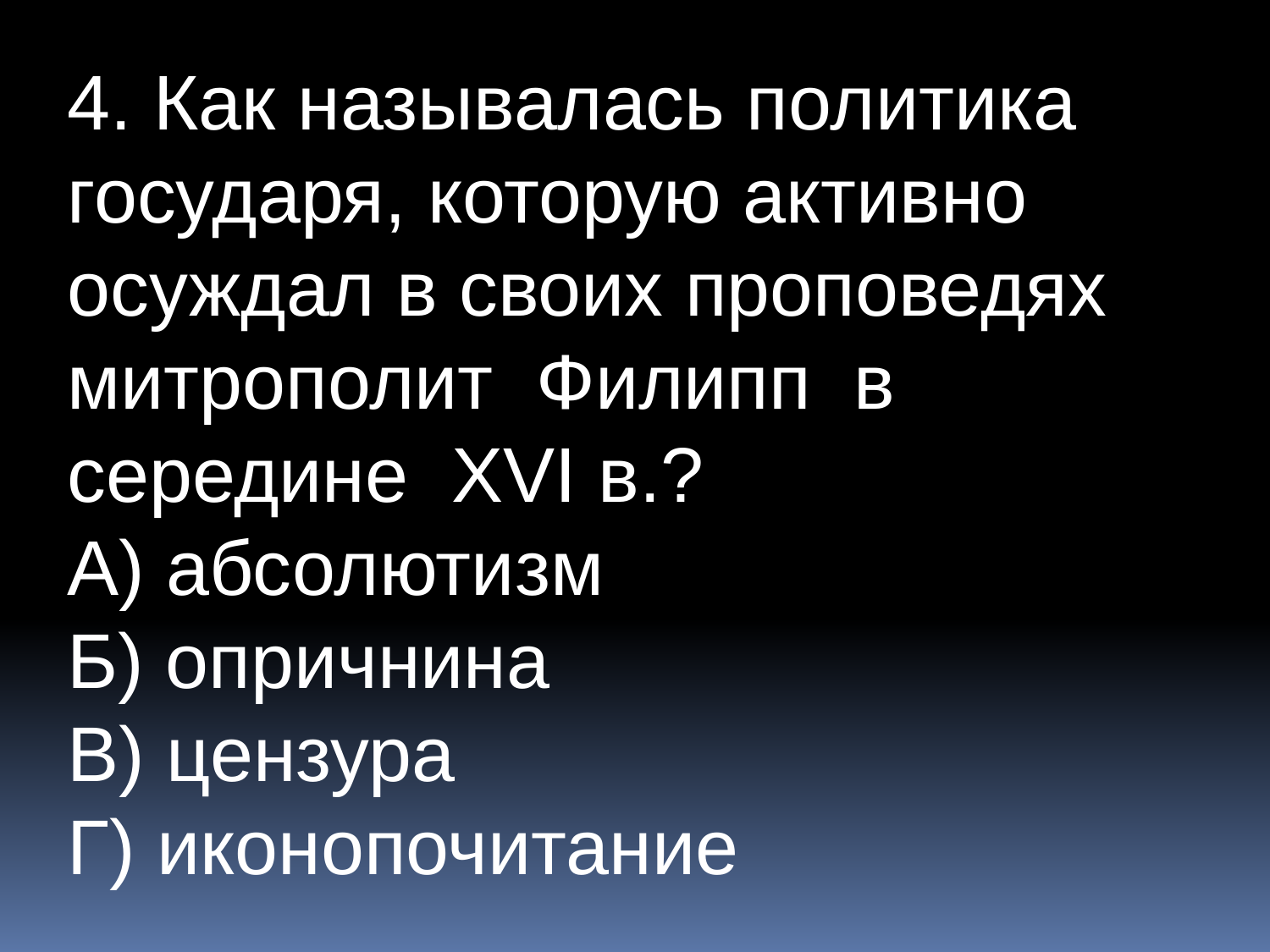

4. Как называлась политика государя, которую активно осуждал в своих проповедях  митрополит  Филипп  в середине  XVI в.?
А) абсолютизм
Б) опричнина
В) цензура
Г) иконопочитание